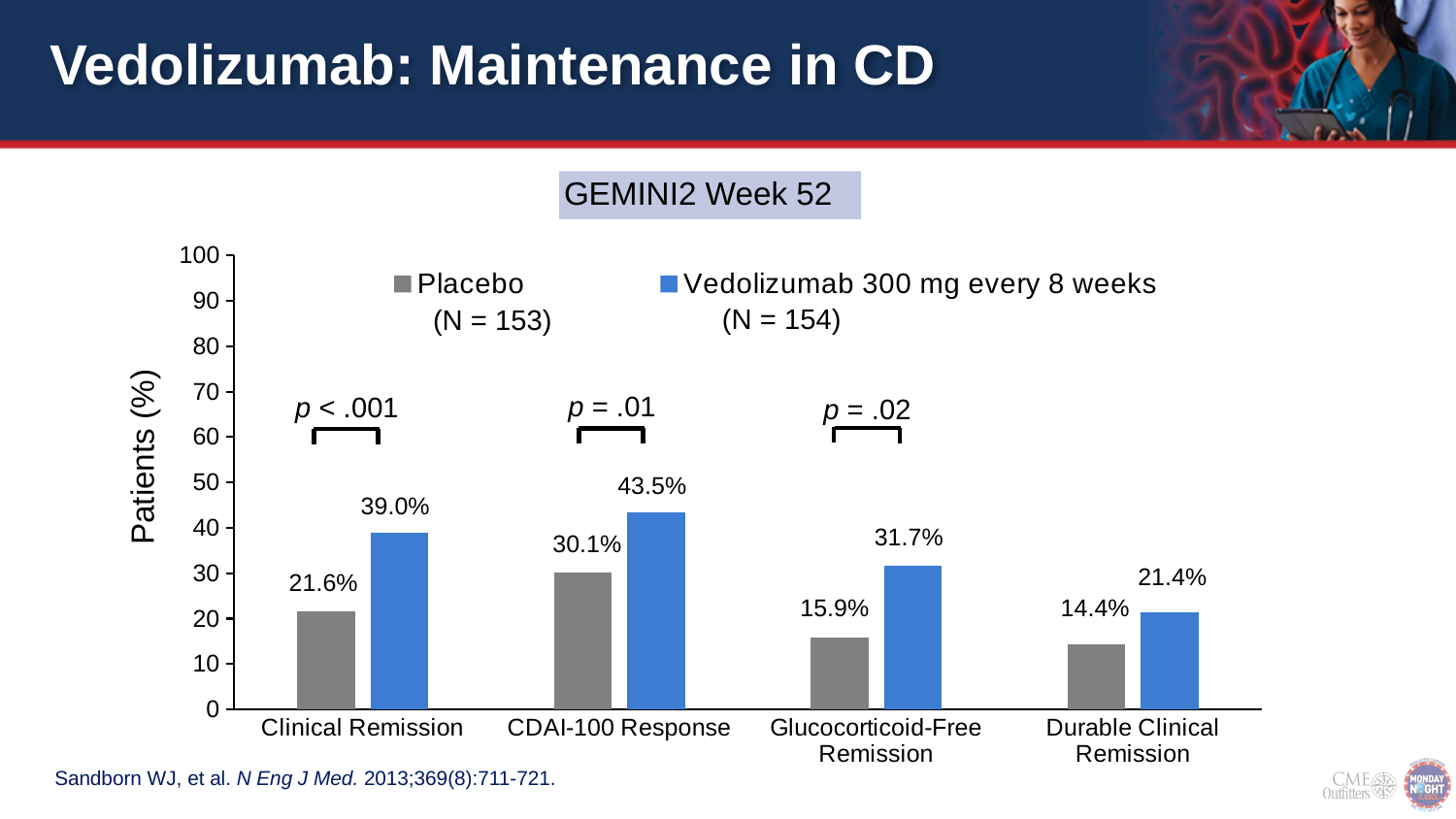

# Vedolizumab: Maintenance in CD
GEMINI2 Week 52

### Chart

| Category | Placebo | Vedolizumab 300 mg every 8 weeks |
|---|---|---|
| Clinical Remission | 21.6 | 39.0 |
| CDAI-100 Response | 30.1 | 43.5 |
| Glucocorticoid-Free Remission | 15.9 | 31.7 |
| Durable Clinical Remission | 14.4 | 21.4 |
p = .02
(N = 154)
(N = 153)
p = .01
p < .001
Patients (%)
43.5%
39.0%
31.7%
30.1%
21.4%
21.6%
15.9%
14.4%
Sandborn WJ, et al. N Eng J Med. 2013;369(8):711-721.